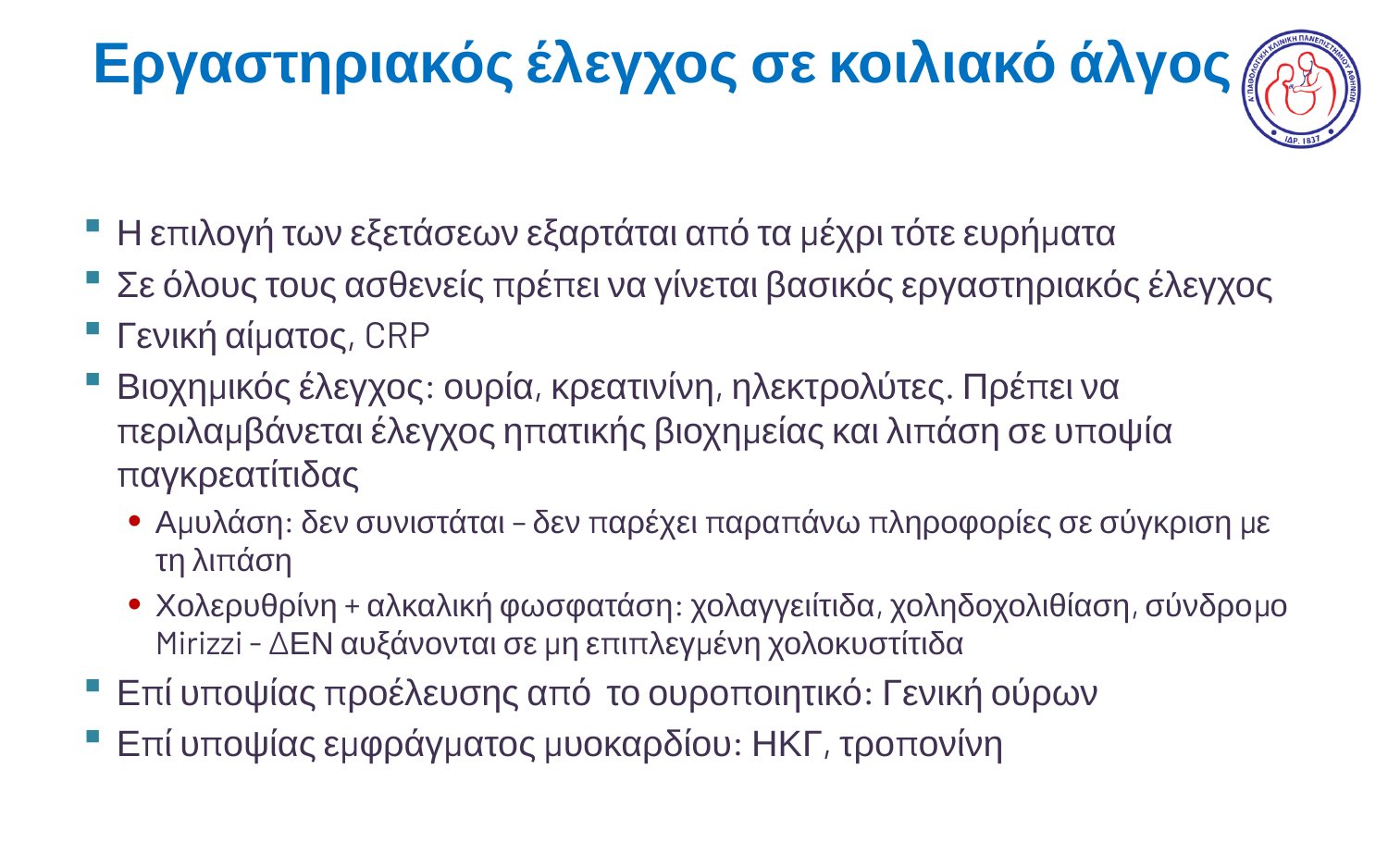

# Εργαστηριακός έλεγχος σε κοιλιακό άλγος
Η επιλογή των εξετάσεων εξαρτάται από τα μέχρι τότε ευρήματα
Σε όλους τους ασθενείς πρέπει να γίνεται βασικός εργαστηριακός έλεγχος
Γενική αίματος, CRP
Βιοχημικός έλεγχος: ουρία, κρεατινίνη, ηλεκτρολύτες. Πρέπει να περιλαμβάνεται έλεγχος ηπατικής βιοχημείας και λιπάση σε υποψία παγκρεατίτιδας
Αμυλάση: δεν συνιστάται – δεν παρέχει παραπάνω πληροφορίες σε σύγκριση με τη λιπάση
Χολερυθρίνη + αλκαλική φωσφατάση: χολαγγειίτιδα, χοληδοχολιθίαση, σύνδρομο Mirizzi - ΔΕΝ αυξάνονται σε μη επιπλεγμένη χολοκυστίτιδα
Επί υποψίας προέλευσης από  το ουροποιητικό: Γενική ούρων
Επί υποψίας εμφράγματος μυοκαρδίου: ΗΚΓ, τροπονίνη